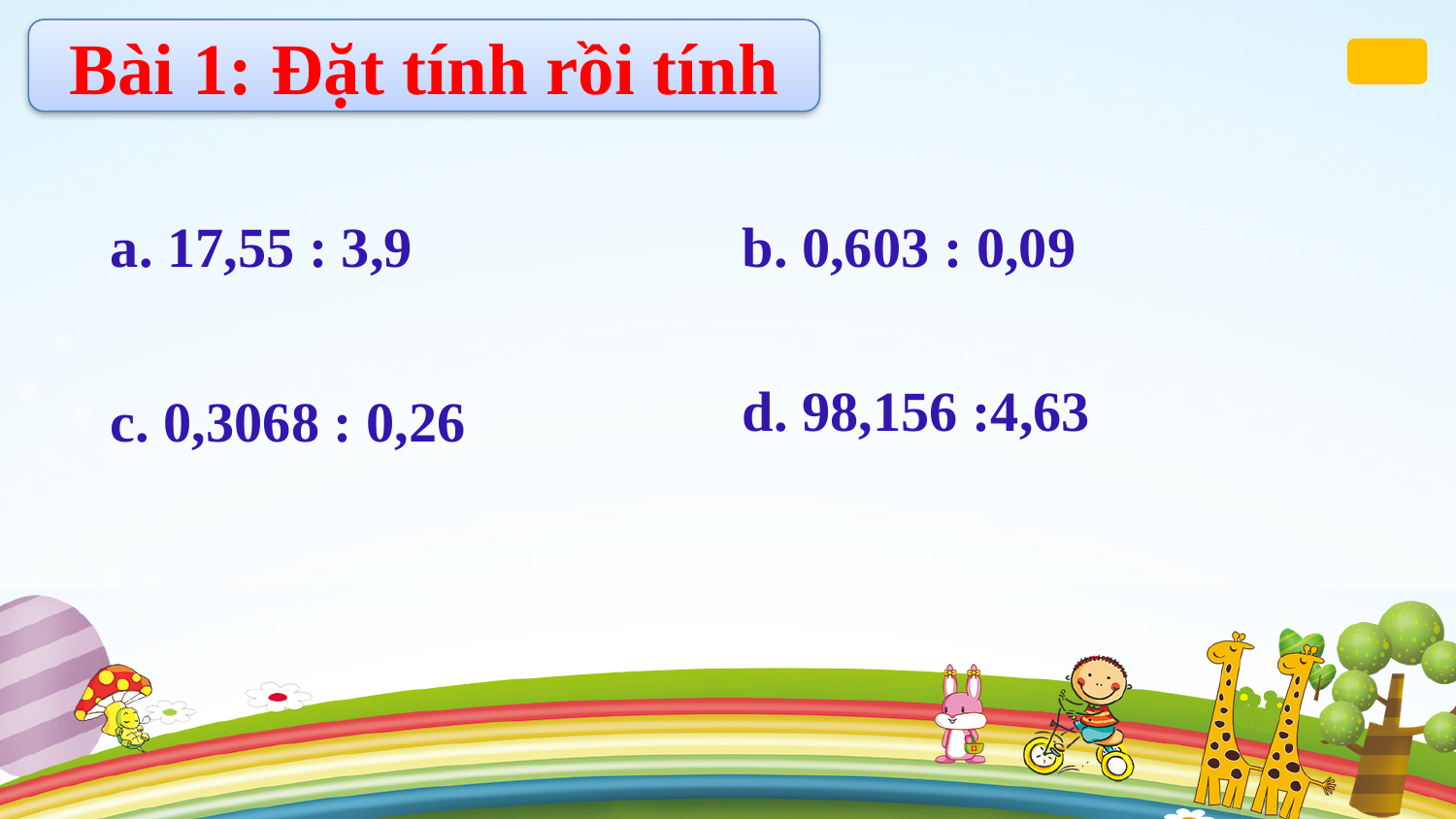

Bài 1: Đặt tính rồi tính
a. 17,55 : 3,9
b. 0,603 : 0,09
d. 98,156 :4,63
c. 0,3068 : 0,26